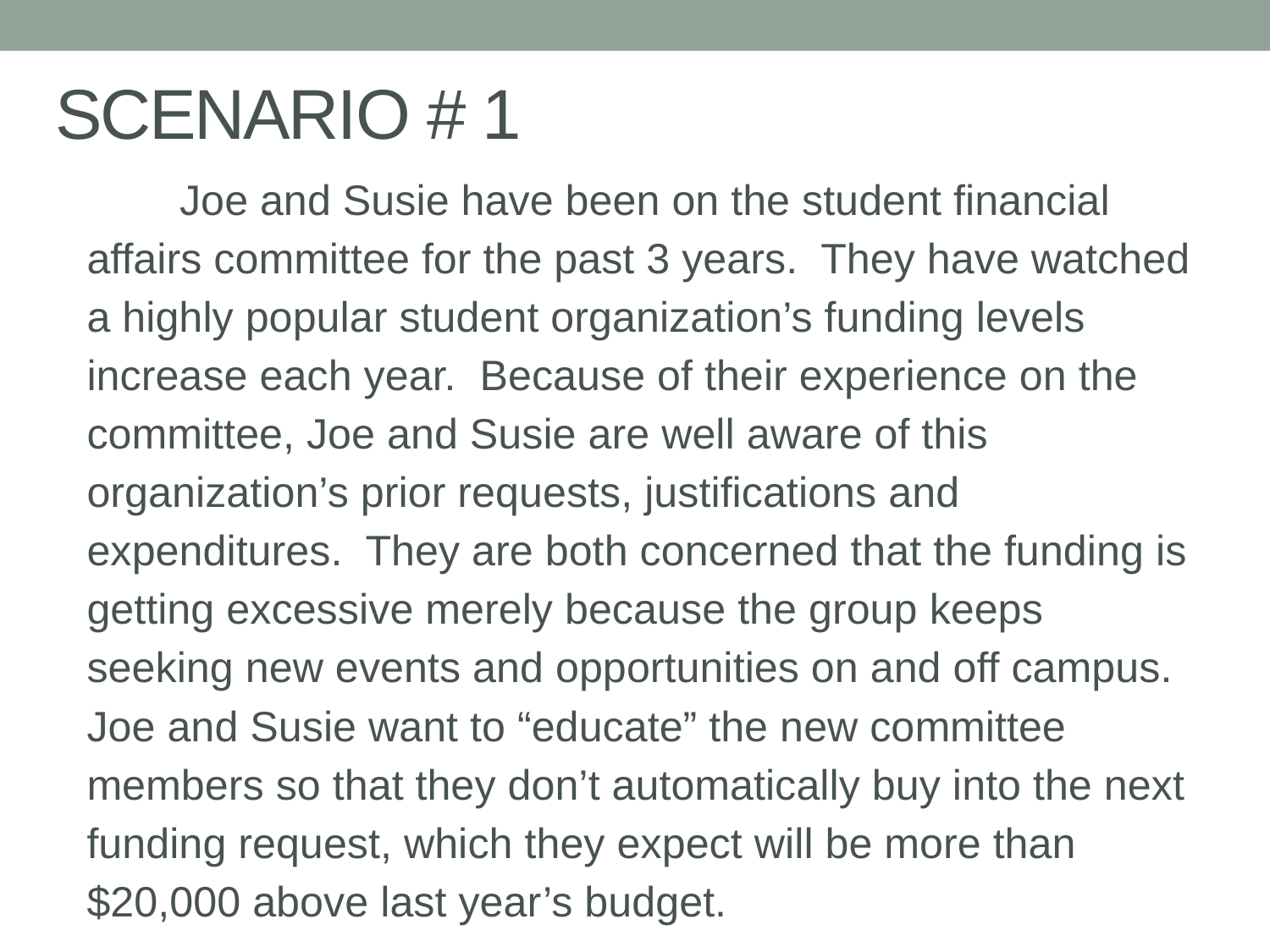

# SCENARIO # 1
	Joe and Susie have been on the student financial affairs committee for the past 3 years.  They have watched a highly popular student organization’s funding levels increase each year.  Because of their experience on the committee, Joe and Susie are well aware of this organization’s prior requests, justifications and expenditures.  They are both concerned that the funding is getting excessive merely because the group keeps seeking new events and opportunities on and off campus.  Joe and Susie want to “educate” the new committee members so that they don’t automatically buy into the next funding request, which they expect will be more than $20,000 above last year’s budget.